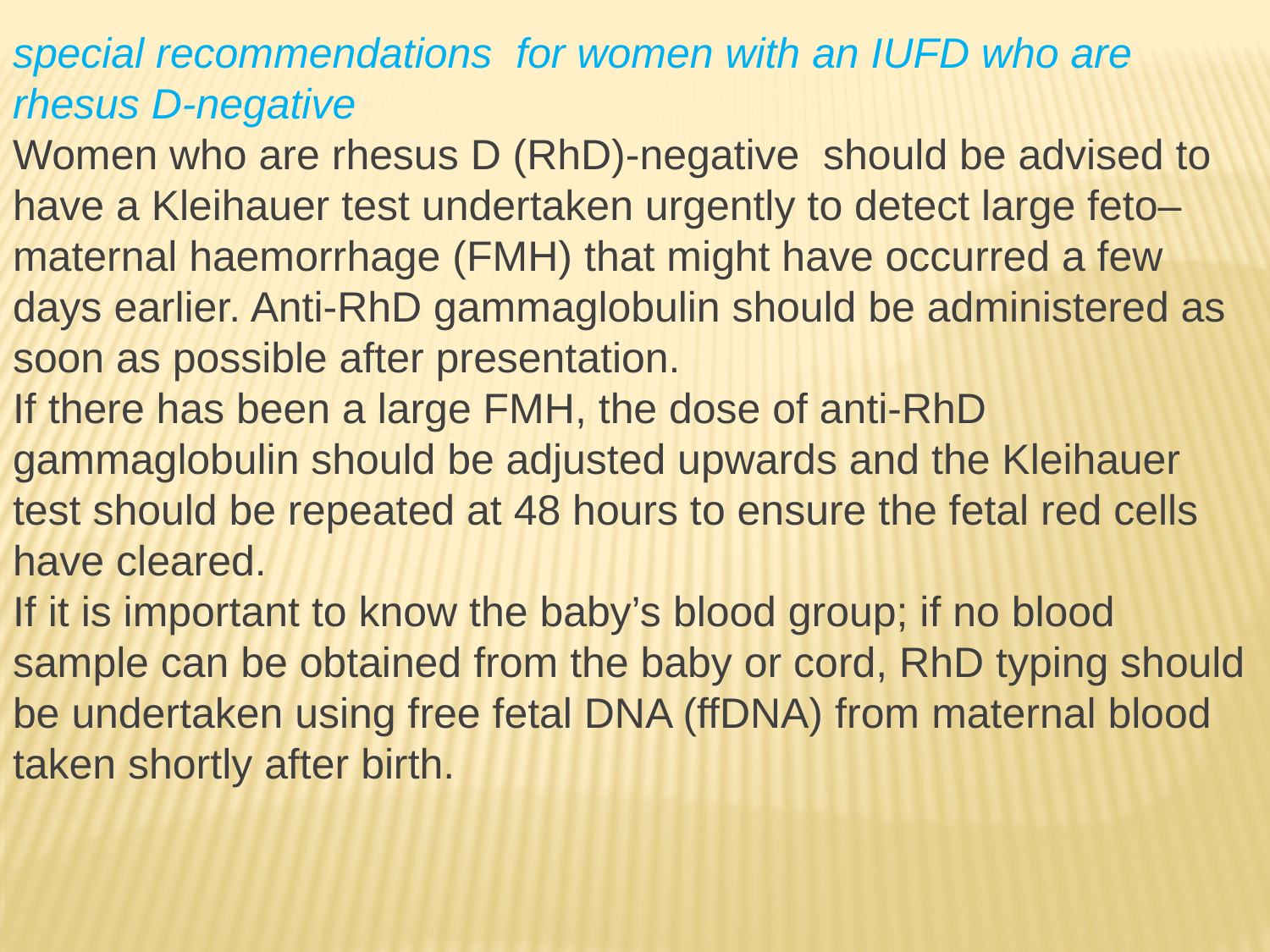

special recommendations  for women with an IUFD who are rhesus D-negative
Women who are rhesus D (RhD)-negative  should be advised to have a Kleihauer test undertaken urgently to detect large feto–maternal haemorrhage (FMH) that might have occurred a few days earlier. Anti-RhD gammaglobulin should be administered as soon as possible after presentation.
If there has been a large FMH, the dose of anti-RhD gammaglobulin should be adjusted upwards and the Kleihauer test should be repeated at 48 hours to ensure the fetal red cells have cleared.
If it is important to know the baby’s blood group; if no blood sample can be obtained from the baby or cord, RhD typing should be undertaken using free fetal DNA (ffDNA) from maternal blood taken shortly after birth.